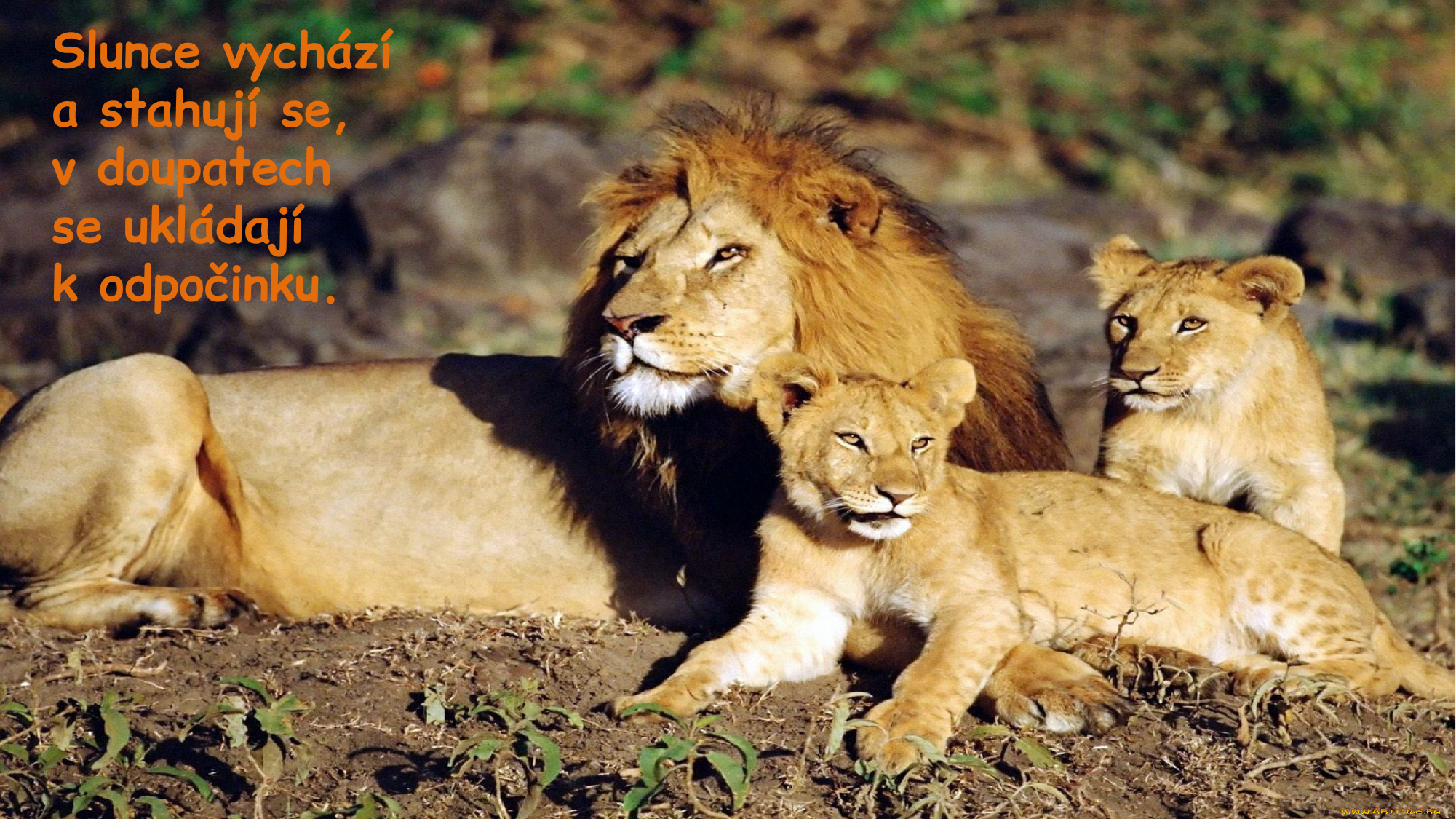

Slunce vychází      a stahují se,        v doupatech        se ukládají          k odpočinku.